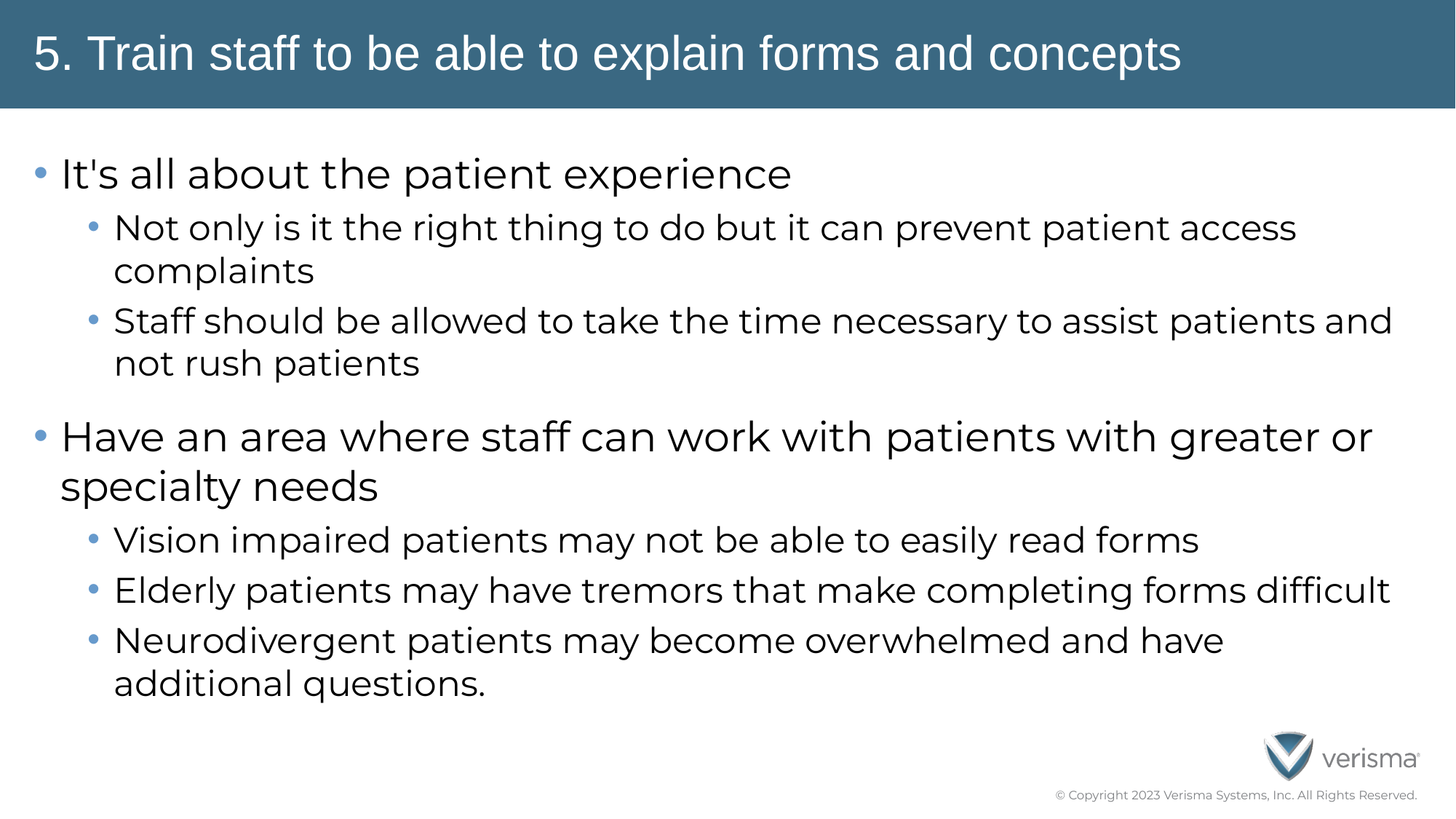

# 5. Train staff to be able to explain forms and concepts
It's all about the patient experience
Not only is it the right thing to do but it can prevent patient access complaints
Staff should be allowed to take the time necessary to assist patients and not rush patients
Have an area where staff can work with patients with greater or specialty needs
Vision impaired patients may not be able to easily read forms
Elderly patients may have tremors that make completing forms difficult
Neurodivergent patients may become overwhelmed and have additional questions.